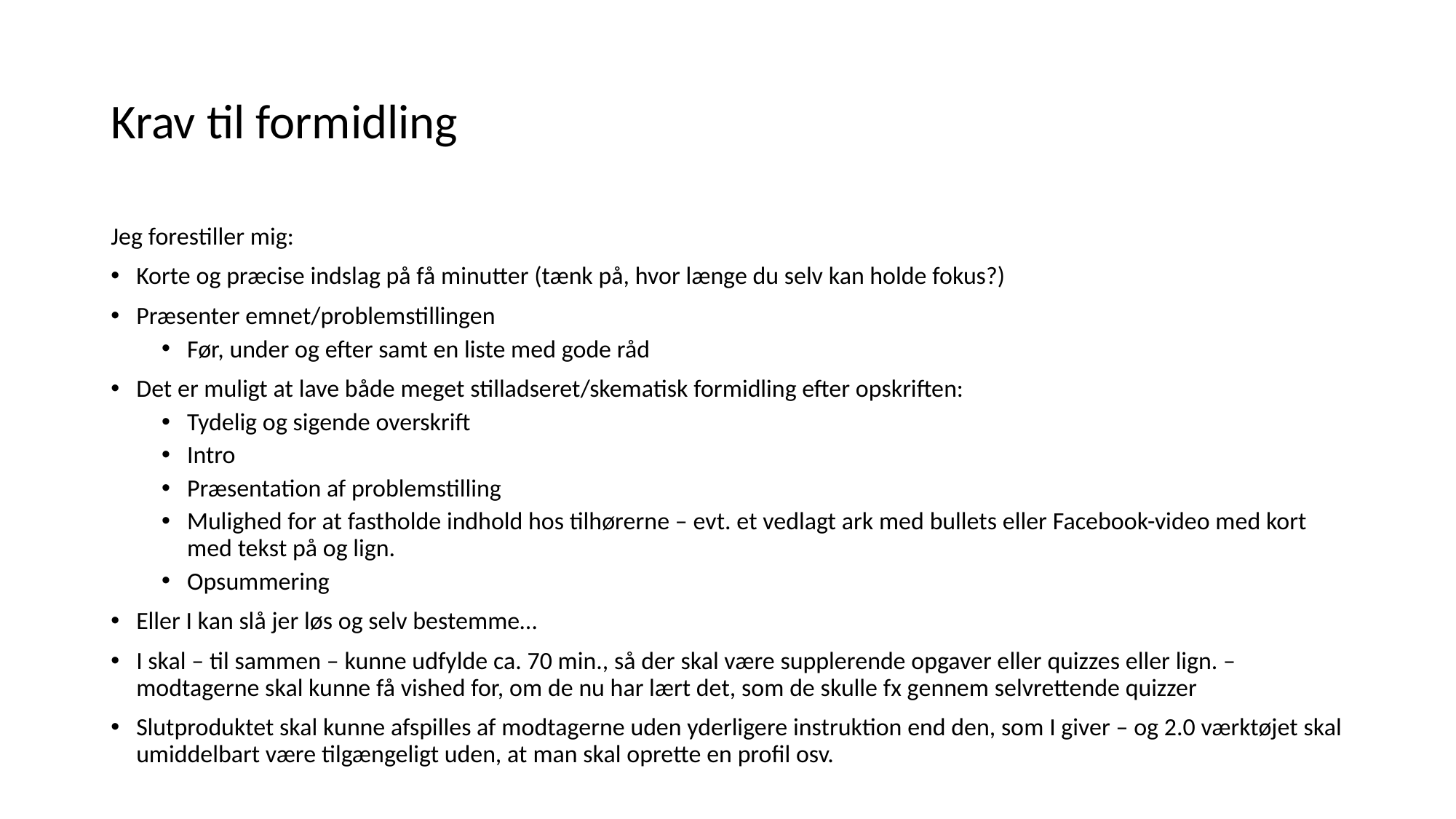

# Krav til formidling
Jeg forestiller mig:
Korte og præcise indslag på få minutter (tænk på, hvor længe du selv kan holde fokus?)
Præsenter emnet/problemstillingen
Før, under og efter samt en liste med gode råd
Det er muligt at lave både meget stilladseret/skematisk formidling efter opskriften:
Tydelig og sigende overskrift
Intro
Præsentation af problemstilling
Mulighed for at fastholde indhold hos tilhørerne – evt. et vedlagt ark med bullets eller Facebook-video med kort med tekst på og lign.
Opsummering
Eller I kan slå jer løs og selv bestemme…
I skal – til sammen – kunne udfylde ca. 70 min., så der skal være supplerende opgaver eller quizzes eller lign. – modtagerne skal kunne få vished for, om de nu har lært det, som de skulle fx gennem selvrettende quizzer
Slutproduktet skal kunne afspilles af modtagerne uden yderligere instruktion end den, som I giver – og 2.0 værktøjet skal umiddelbart være tilgængeligt uden, at man skal oprette en profil osv.